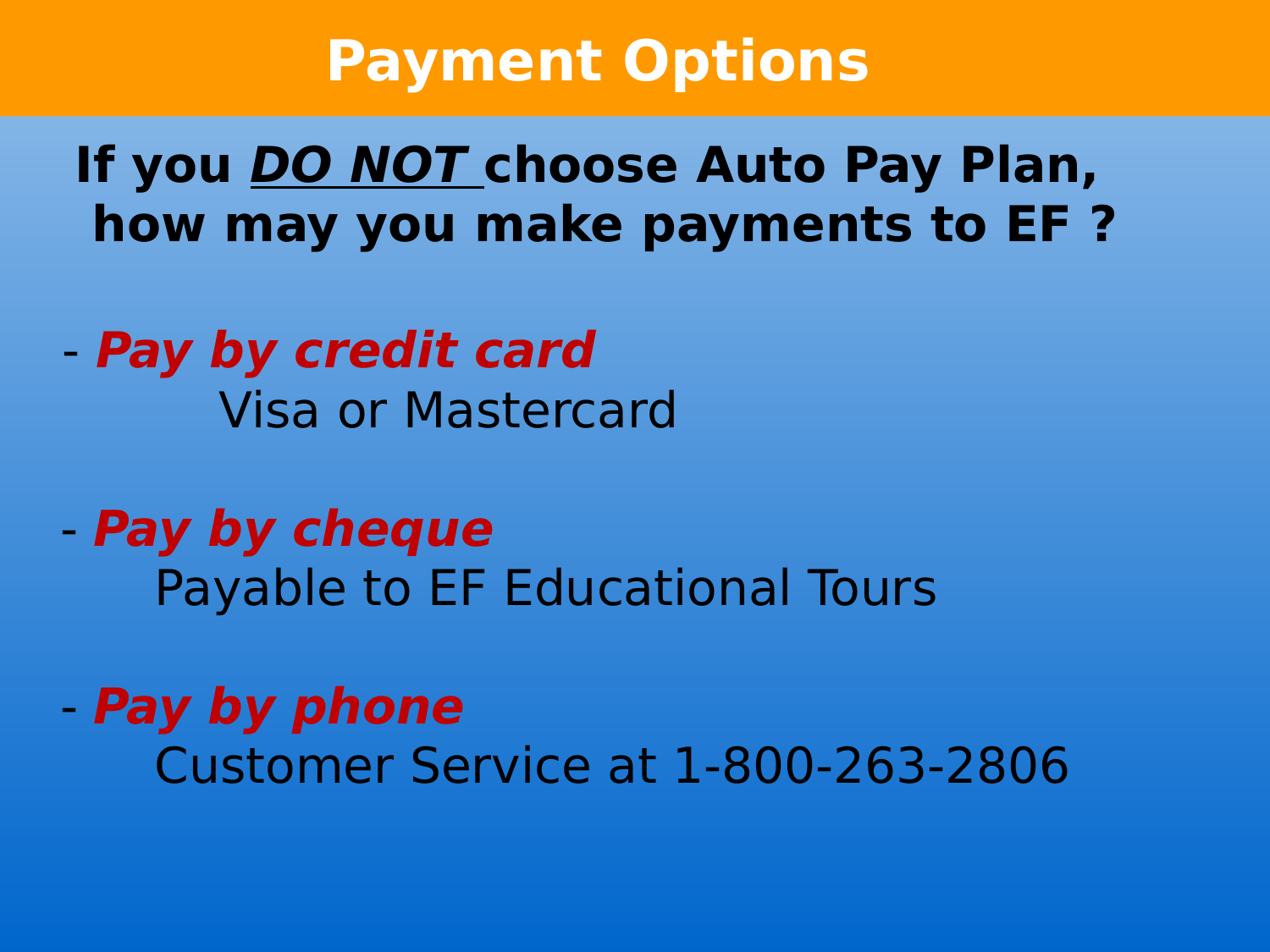

# Payment Options
   If you DO NOT choose Auto Pay Plan, how may you make payments to EF ?

 - Pay by credit card
		Visa or Mastercard

 - Pay by cheque
	    Payable to EF Educational Tours

 - Pay by phone
	    Customer Service at 1-800-263-2806